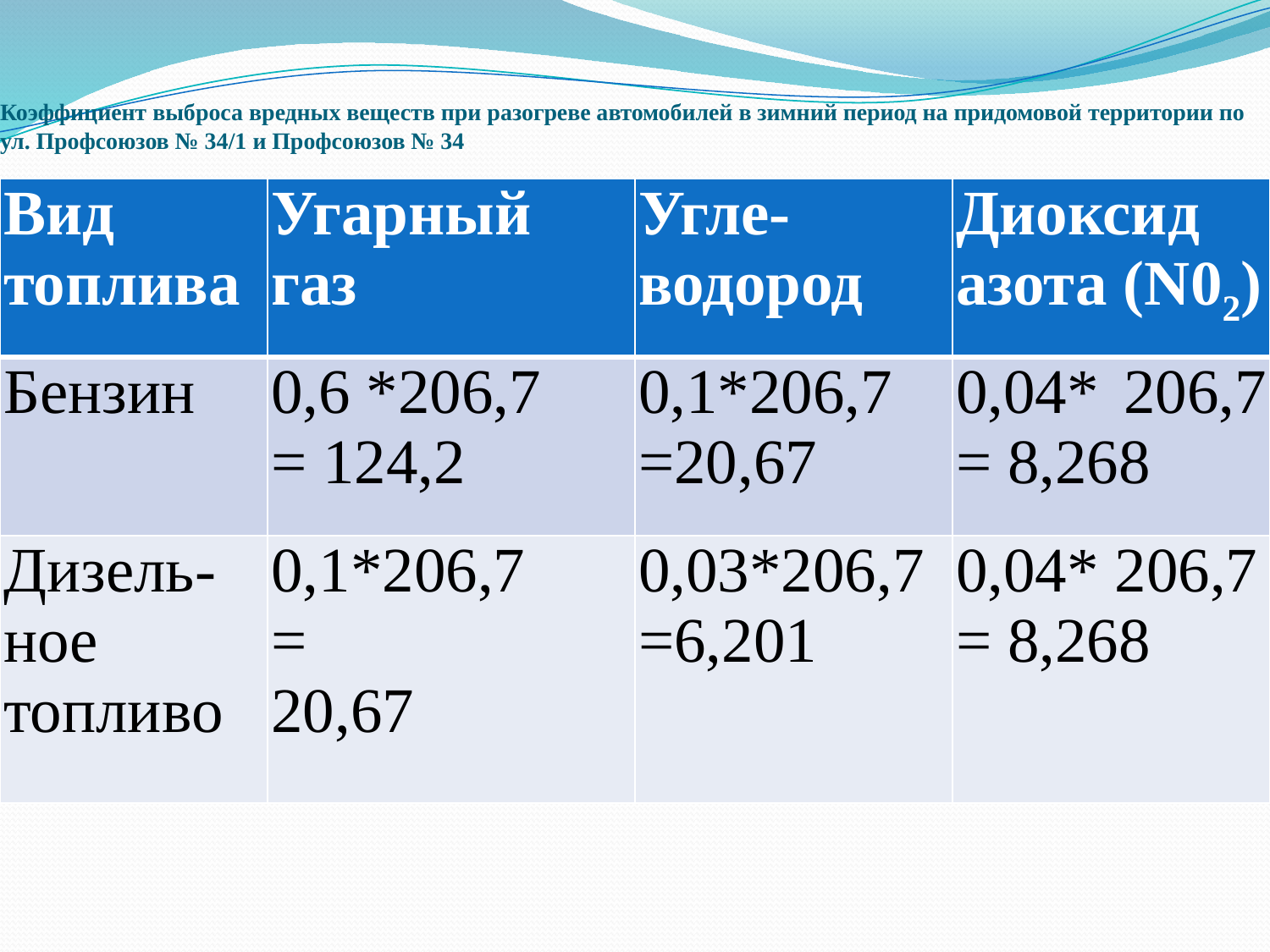

# Коэффициент выброса вредных веществ при разогреве автомобилей в зимний период на придомовой территории по ул. Профсоюзов № 34/1 и Профсоюзов № 34
| Вид топлива | Угарный газ | Угле-водород | Диоксид азота (N02) |
| --- | --- | --- | --- |
| Бензин | 0,6 \*206,7 = 124,2 | 0,1\*206,7 =20,67 | 0,04\* 206,7 = 8,268 |
| Дизель-ное топливо | 0,1\*206,7 = 20,67 | 0,03\*206,7=6,201 | 0,04\* 206,7 = 8,268 |